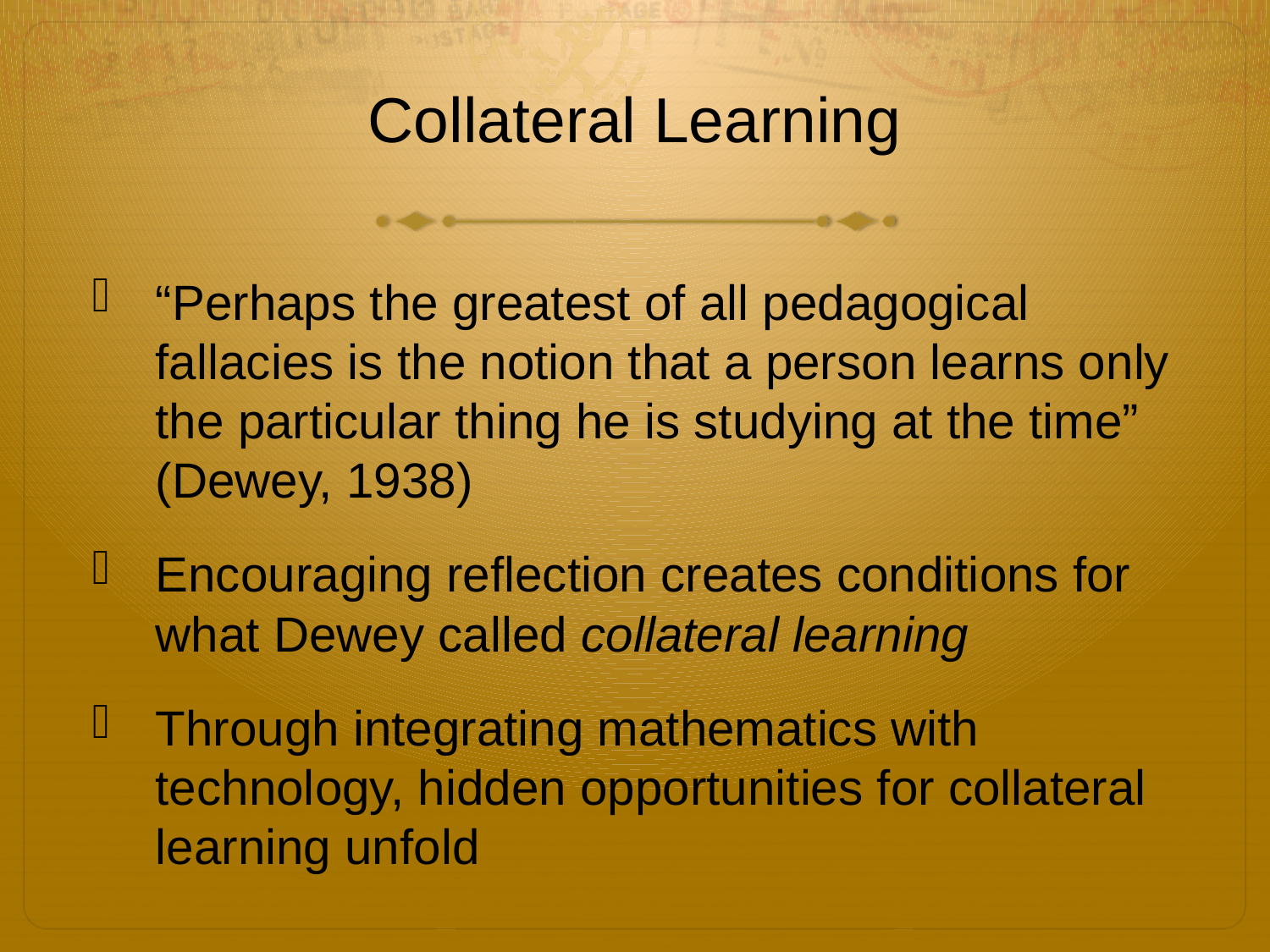

# Collateral Learning
“Perhaps the greatest of all pedagogical fallacies is the notion that a person learns only the particular thing he is studying at the time” (Dewey, 1938)
Encouraging reflection creates conditions for  what Dewey called collateral learning
Through integrating mathematics with technology, hidden opportunities for collateral learning unfold